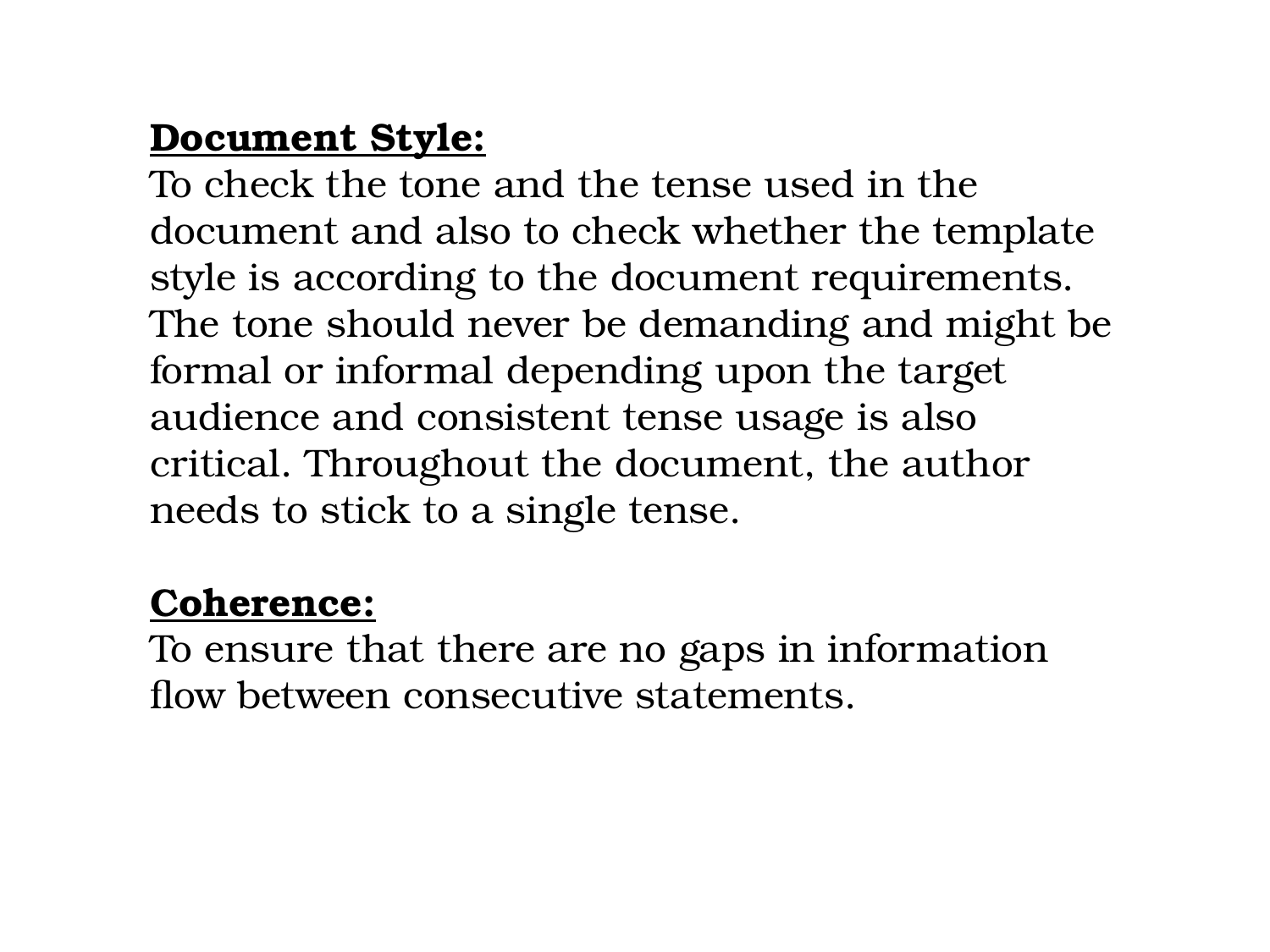

Document Style:
To check the tone and the tense used in the document and also to check whether the template style is according to the document requirements. The tone should never be demanding and might be formal or informal depending upon the target audience and consistent tense usage is also critical. Throughout the document, the author needs to stick to a single tense.

Coherence:
To ensure that there are no gaps in information flow between consecutive statements.